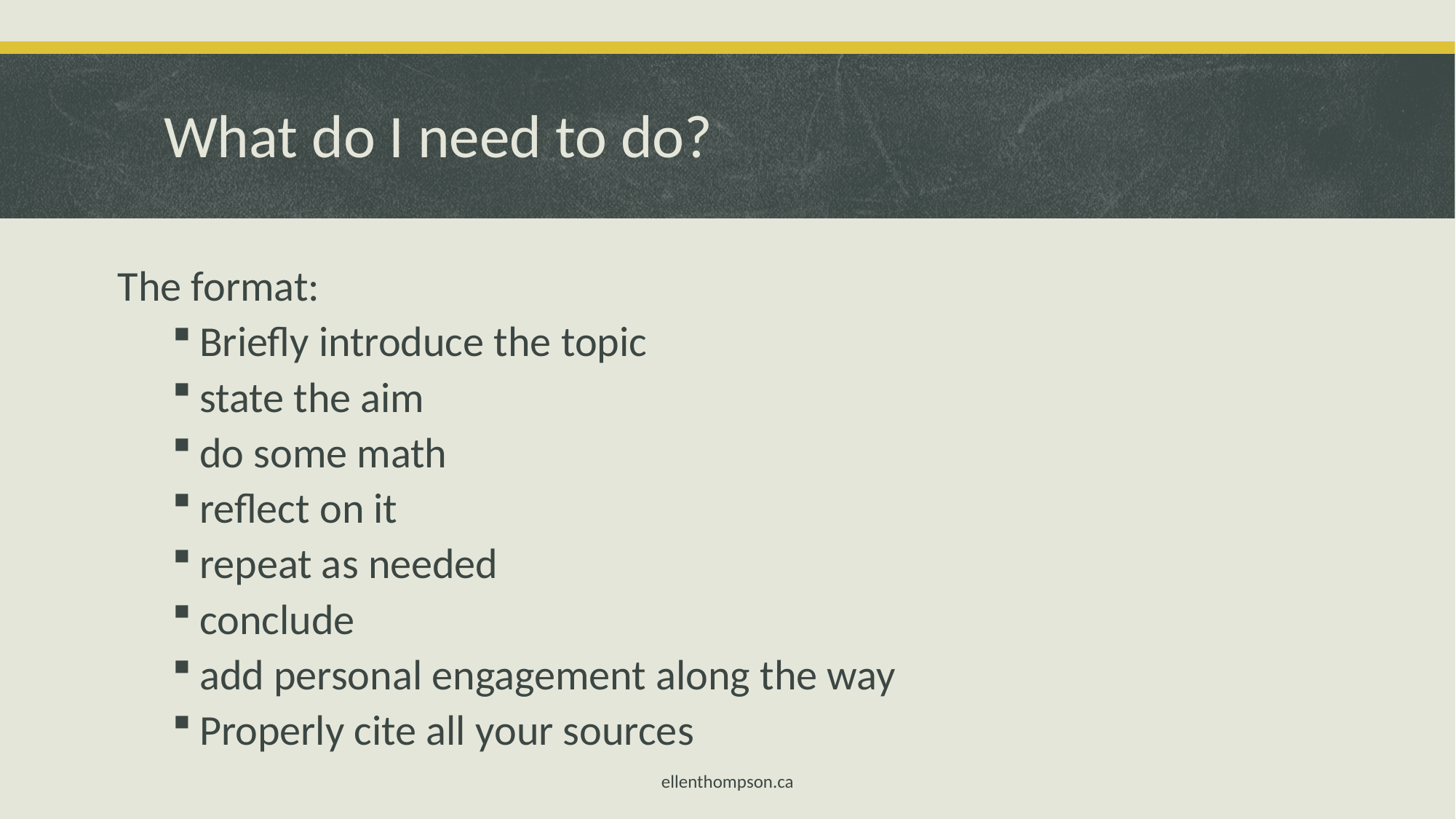

# What do I need to do?
The format:
Briefly introduce the topic
state the aim
do some math
reflect on it
repeat as needed
conclude
add personal engagement along the way
Properly cite all your sources
ellenthompson.ca